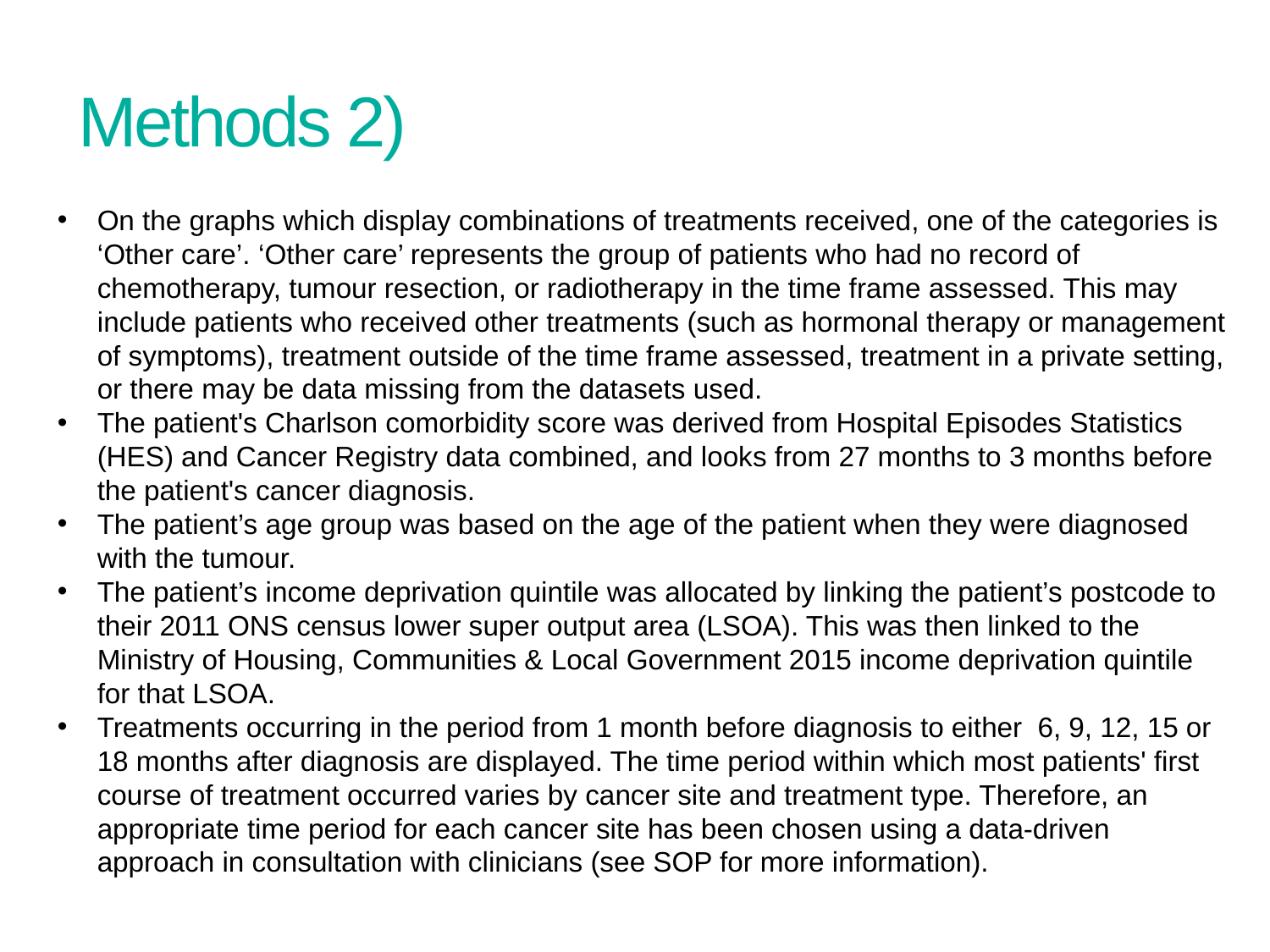

# Methods 2)
On the graphs which display combinations of treatments received, one of the categories is ‘Other care’. ‘Other care’ represents the group of patients who had no record of chemotherapy, tumour resection, or radiotherapy in the time frame assessed. This may include patients who received other treatments (such as hormonal therapy or management of symptoms), treatment outside of the time frame assessed, treatment in a private setting, or there may be data missing from the datasets used.
The patient's Charlson comorbidity score was derived from Hospital Episodes Statistics (HES) and Cancer Registry data combined, and looks from 27 months to 3 months before the patient's cancer diagnosis.
The patient’s age group was based on the age of the patient when they were diagnosed with the tumour.
The patient’s income deprivation quintile was allocated by linking the patient’s postcode to their 2011 ONS census lower super output area (LSOA). This was then linked to the Ministry of Housing, Communities & Local Government 2015 income deprivation quintile for that LSOA.
Treatments occurring in the period from 1 month before diagnosis to either  6, 9, 12, 15 or 18 months after diagnosis are displayed. The time period within which most patients' first course of treatment occurred varies by cancer site and treatment type. Therefore, an appropriate time period for each cancer site has been chosen using a data-driven approach in consultation with clinicians (see SOP for more information).